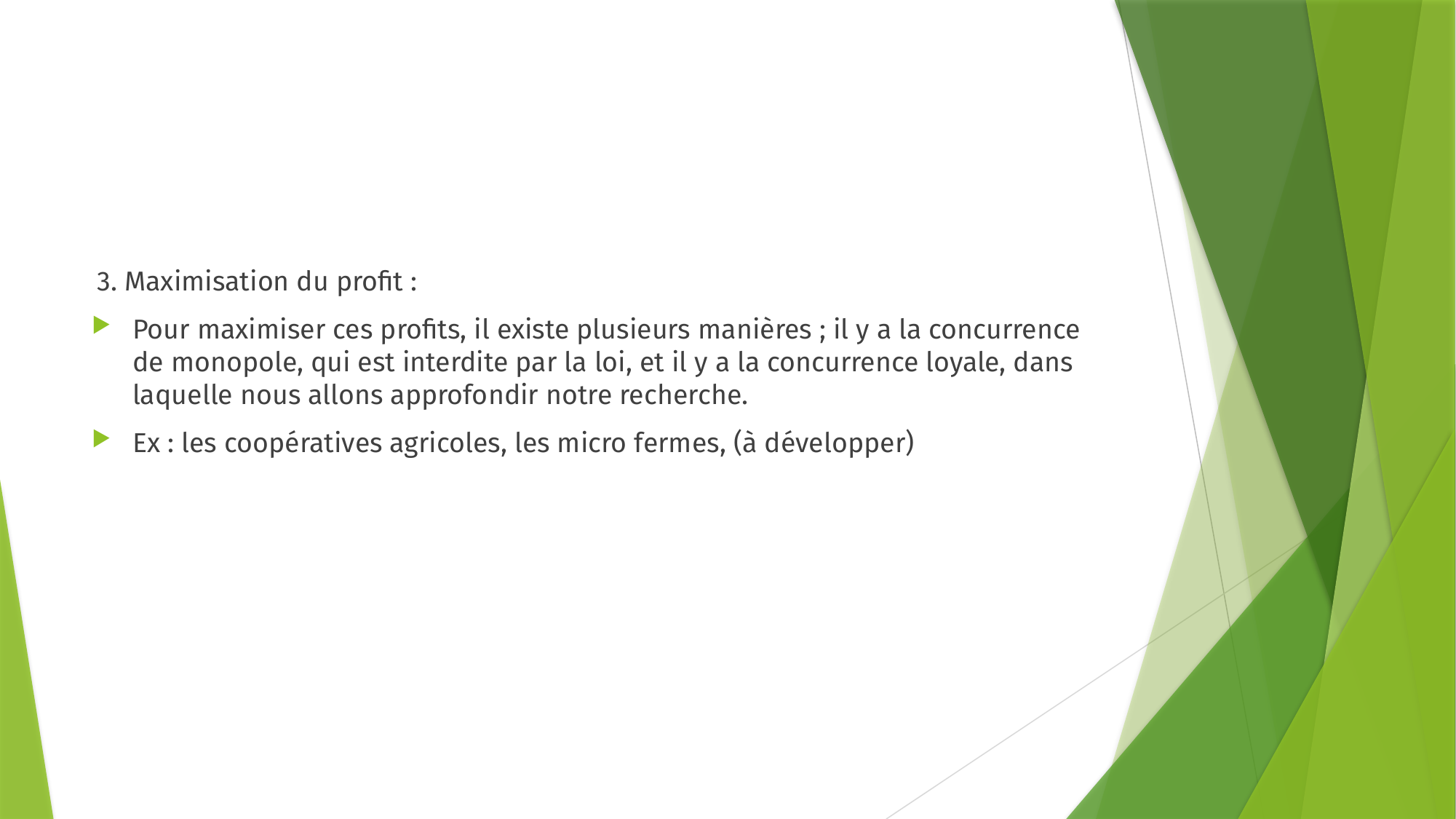

#
3. Maximisation du profit :
Pour maximiser ces profits, il existe plusieurs manières ; il y a la concurrence de monopole, qui est interdite par la loi, et il y a la concurrence loyale, dans laquelle nous allons approfondir notre recherche.
Ex : les coopératives agricoles, les micro fermes, (à développer)